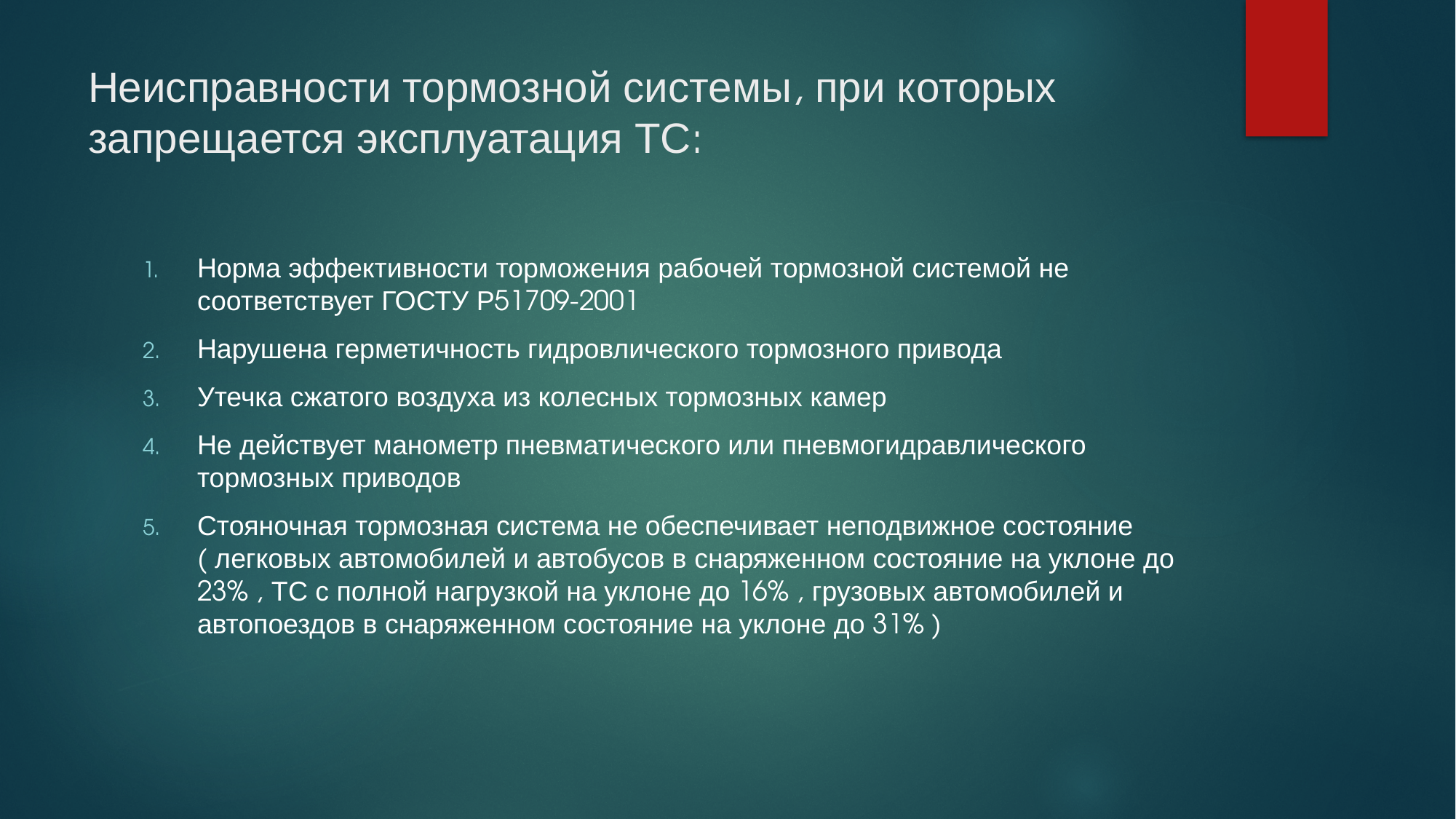

# Неисправности тормозной системы, при которых запрещается эксплуатация ТС:
Норма эффективности торможения рабочей тормозной системой не соответствует ГОСТУ Р51709-2001
Нарушена герметичность гидровлического тормозного привода
Утечка сжатого воздуха из колесных тормозных камер
Не действует манометр пневматического или пневмогидравлического тормозных приводов
Стояночная тормозная система не обеспечивает неподвижное состояние ( легковых автомобилей и автобусов в снаряженном состояние на уклоне до 23% , ТС с полной нагрузкой на уклоне до 16% , грузовых автомобилей и автопоездов в снаряженном состояние на уклоне до 31% )